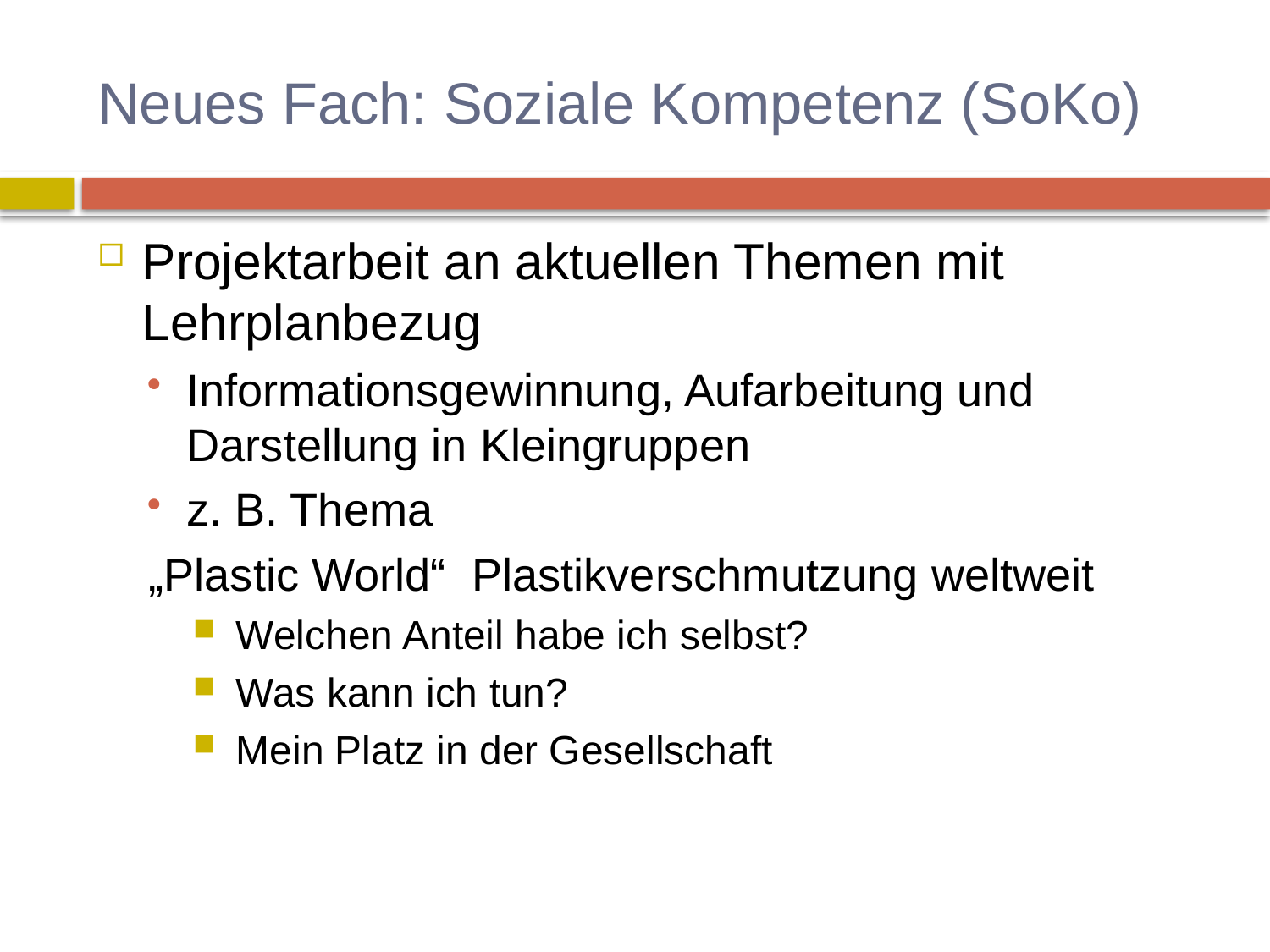

# Neues Fach: Soziale Kompetenz (SoKo)
Projektarbeit an aktuellen Themen mit Lehrplanbezug
Informationsgewinnung, Aufarbeitung und Darstellung in Kleingruppen
z. B. Thema
„Plastic World“  Plastikverschmutzung weltweit
 Welchen Anteil habe ich selbst?
 Was kann ich tun?
 Mein Platz in der Gesellschaft